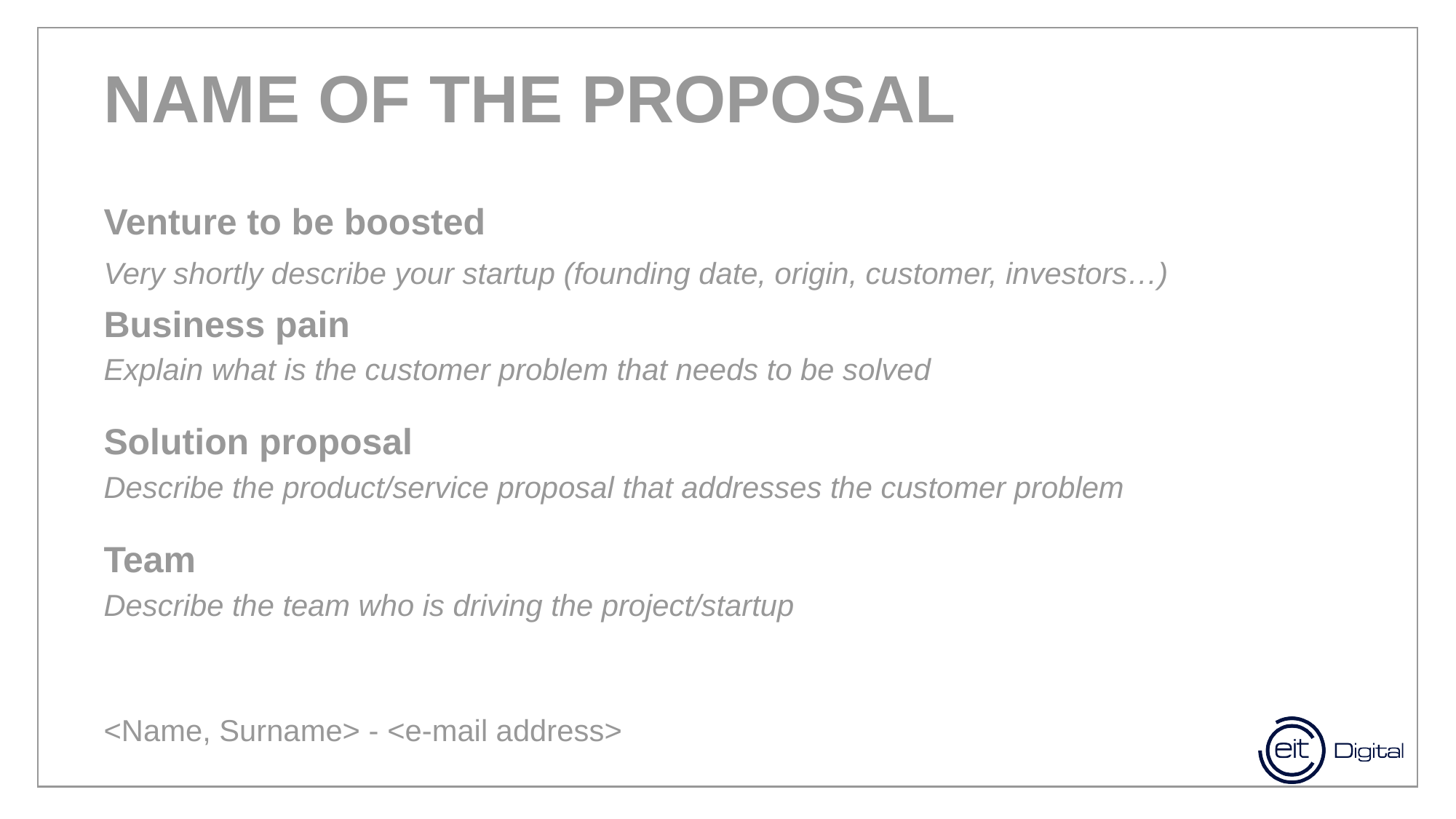

# NAME OF THE PROPOSAL
Venture to be boosted
Very shortly describe your startup (founding date, origin, customer, investors…)
Business pain
Explain what is the customer problem that needs to be solved
Solution proposal
Describe the product/service proposal that addresses the customer problem
Team
Describe the team who is driving the project/startup

<Name, Surname> - <e-mail address>